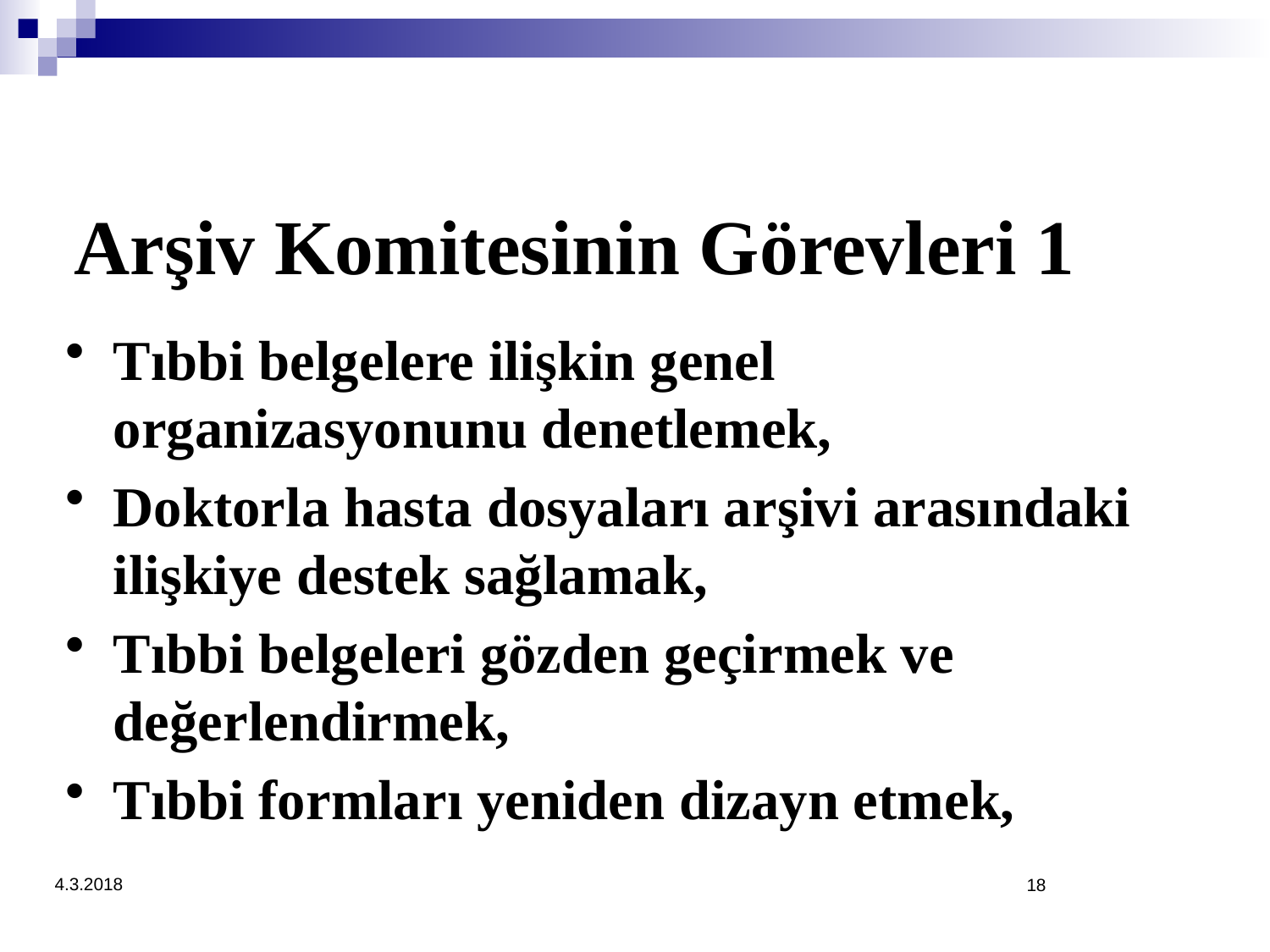

Arşiv Komitesinin Görevleri 1
Tıbbi belgelere ilişkin genel organizasyonunu denetlemek,
Doktorla hasta dosyaları arşivi arasındaki ilişkiye destek sağlamak,
Tıbbi belgeleri gözden geçirmek ve değerlendirmek,
Tıbbi formları yeniden dizayn etmek,
4.3.2018
18